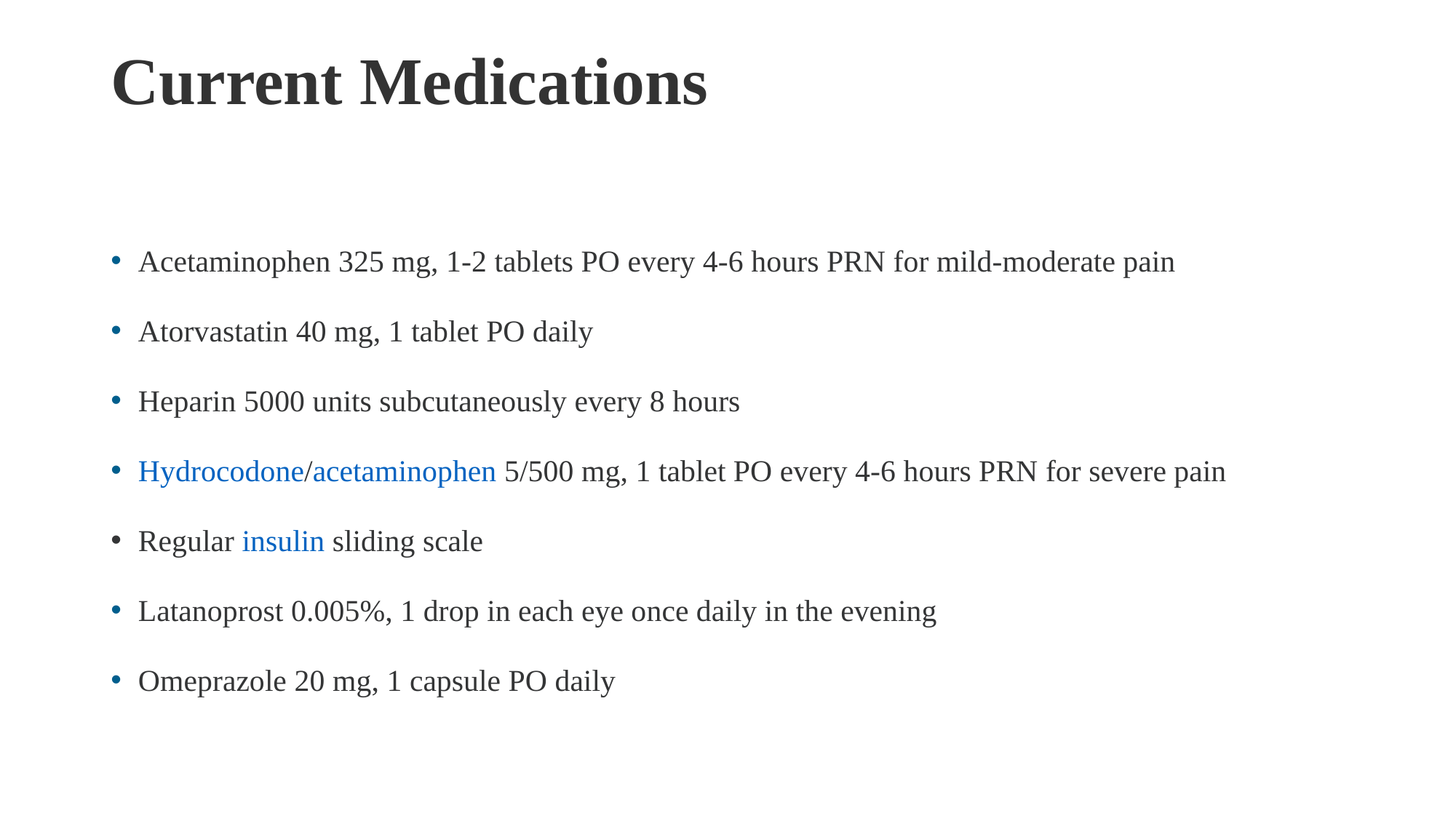

# Current Medications
Acetaminophen 325 mg, 1-2 tablets PO every 4-6 hours PRN for mild-moderate pain
Atorvastatin 40 mg, 1 tablet PO daily
Heparin 5000 units subcutaneously every 8 hours
Hydrocodone/acetaminophen 5/500 mg, 1 tablet PO every 4-6 hours PRN for severe pain
Regular insulin sliding scale
Latanoprost 0.005%, 1 drop in each eye once daily in the evening
Omeprazole 20 mg, 1 capsule PO daily